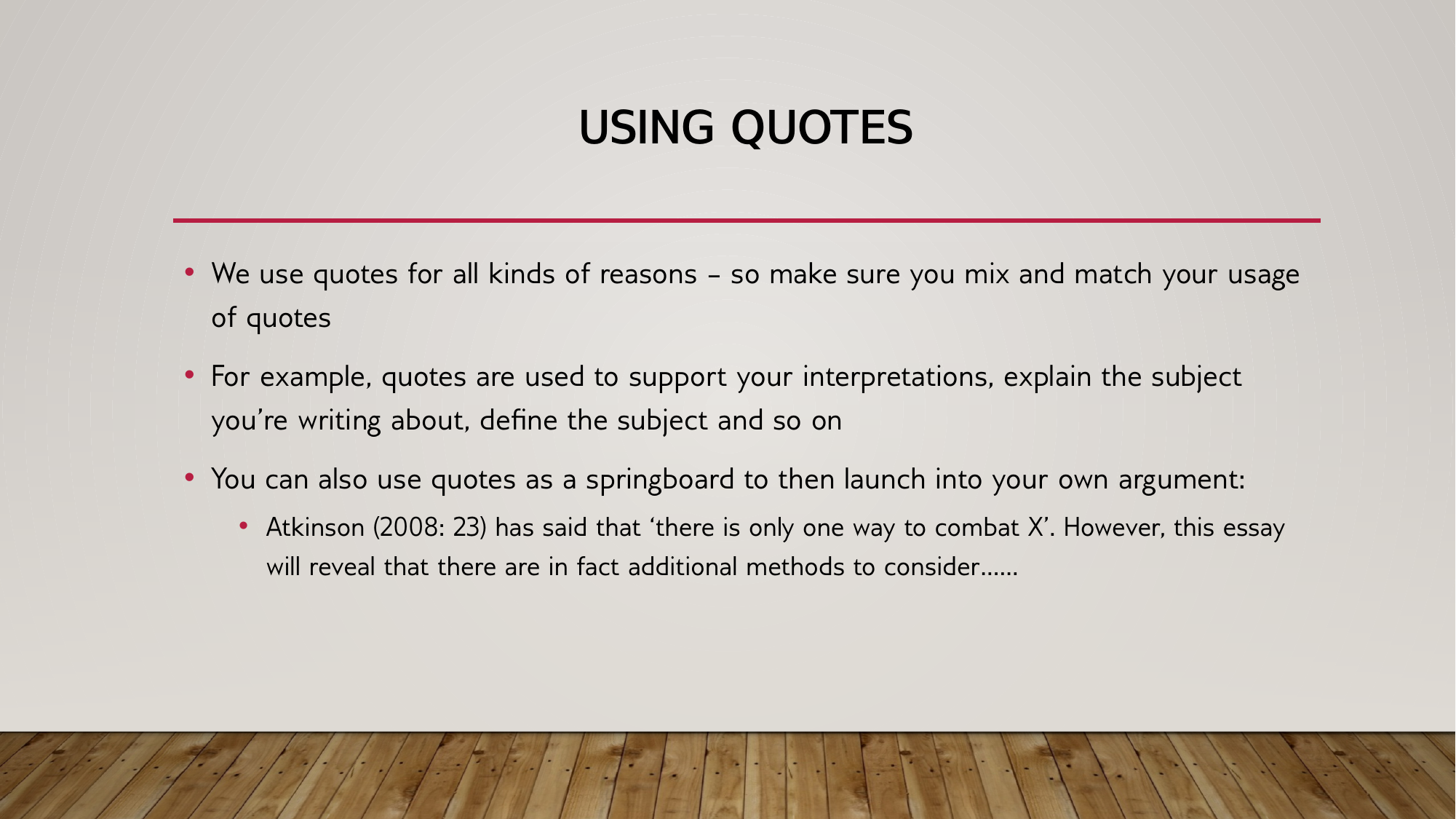

# USING QUOTES
We use quotes for all kinds of reasons – so make sure you mix and match your usage of quotes
For example, quotes are used to support your interpretations, explain the subject you’re writing about, define the subject and so on
You can also use quotes as a springboard to then launch into your own argument:
Atkinson (2008: 23) has said that ‘there is only one way to combat X’. However, this essay will reveal that there are in fact additional methods to consider……